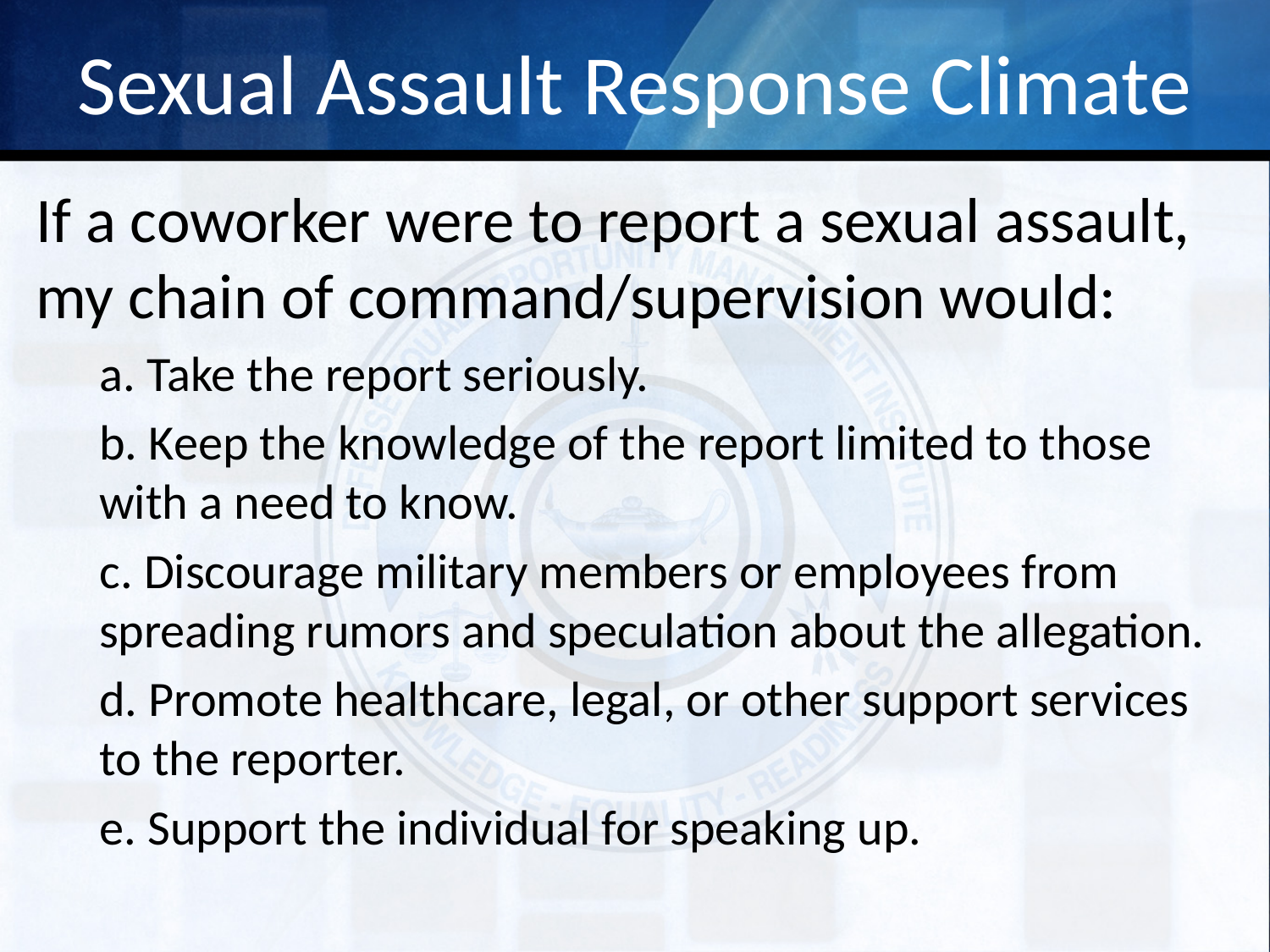

Sexual Assault Response Climate
If a coworker were to report a sexual assault, my chain of command/supervision would:
a. Take the report seriously.
b. Keep the knowledge of the report limited to those with a need to know.
c. Discourage military members or employees from spreading rumors and speculation about the allegation.
d. Promote healthcare, legal, or other support services to the reporter.
e. Support the individual for speaking up.